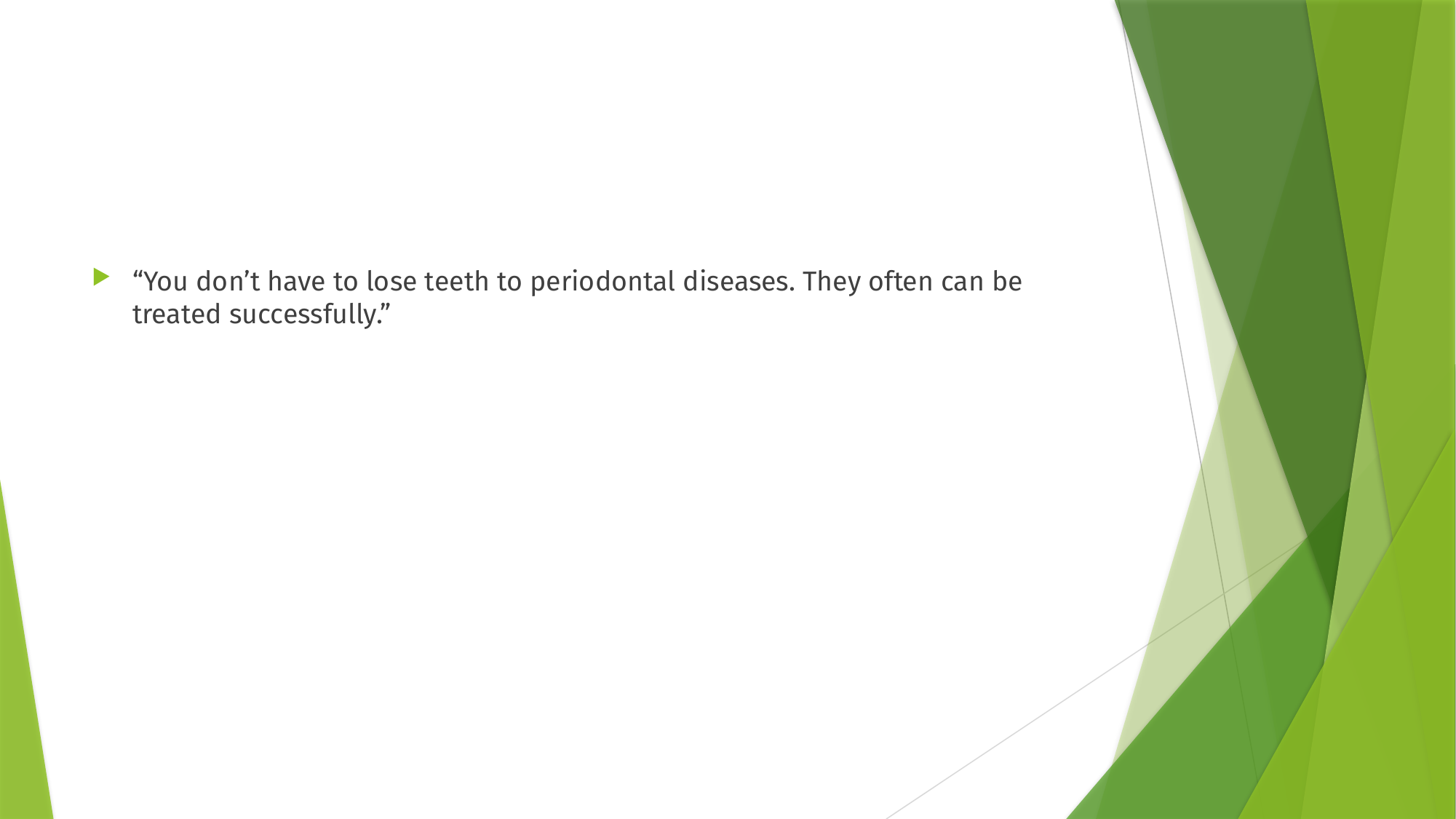

#
“You don’t have to lose teeth to periodontal diseases. They often can be treated successfully.”